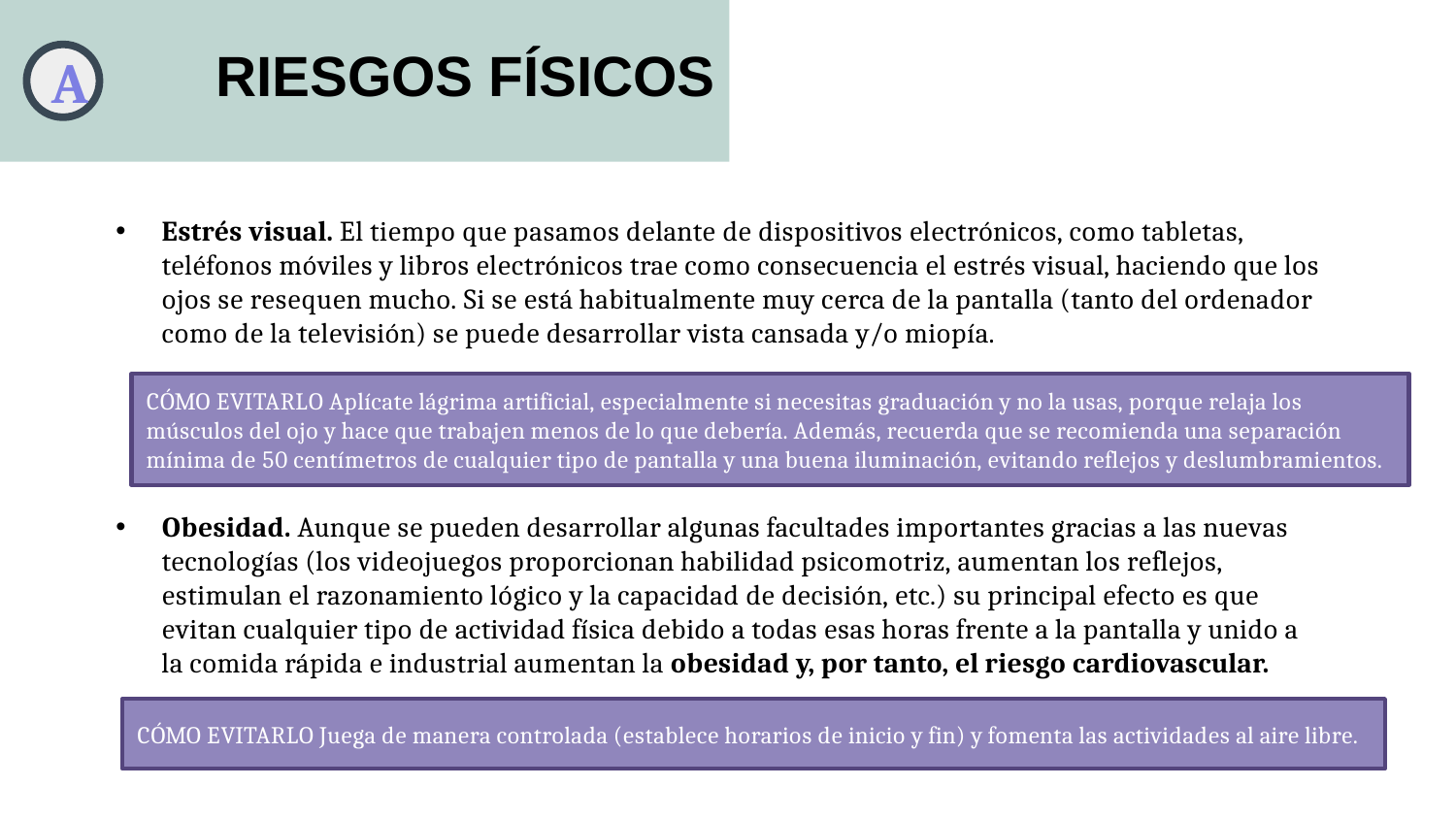

RIESGOS FÍSICOS

A
Estrés visual. El tiempo que pasamos delante de dispositivos electrónicos, como tabletas, teléfonos móviles y libros electrónicos trae como consecuencia el estrés visual, haciendo que los ojos se resequen mucho. Si se está habitualmente muy cerca de la pantalla (tanto del ordenador como de la televisión) se puede desarrollar vista cansada y/o miopía.
Obesidad. Aunque se pueden desarrollar algunas facultades importantes gracias a las nuevas tecnologías (los videojuegos proporcionan habilidad psicomotriz, aumentan los reflejos, estimulan el razonamiento lógico y la capacidad de decisión, etc.) su principal efecto es que evitan cualquier tipo de actividad física debido a todas esas horas frente a la pantalla y unido a la comida rápida e industrial aumentan la obesidad y, por tanto, el riesgo cardiovascular.
CÓMO EVITARLO Aplícate lágrima artificial, especialmente si necesitas graduación y no la usas, porque relaja los músculos del ojo y hace que trabajen menos de lo que debería. Además, recuerda que se recomienda una separación mínima de 50 centímetros de cualquier tipo de pantalla y una buena iluminación, evitando reflejos y deslumbramientos.
CÓMO EVITARLO Juega de manera controlada (establece horarios de inicio y fin) y fomenta las actividades al aire libre.